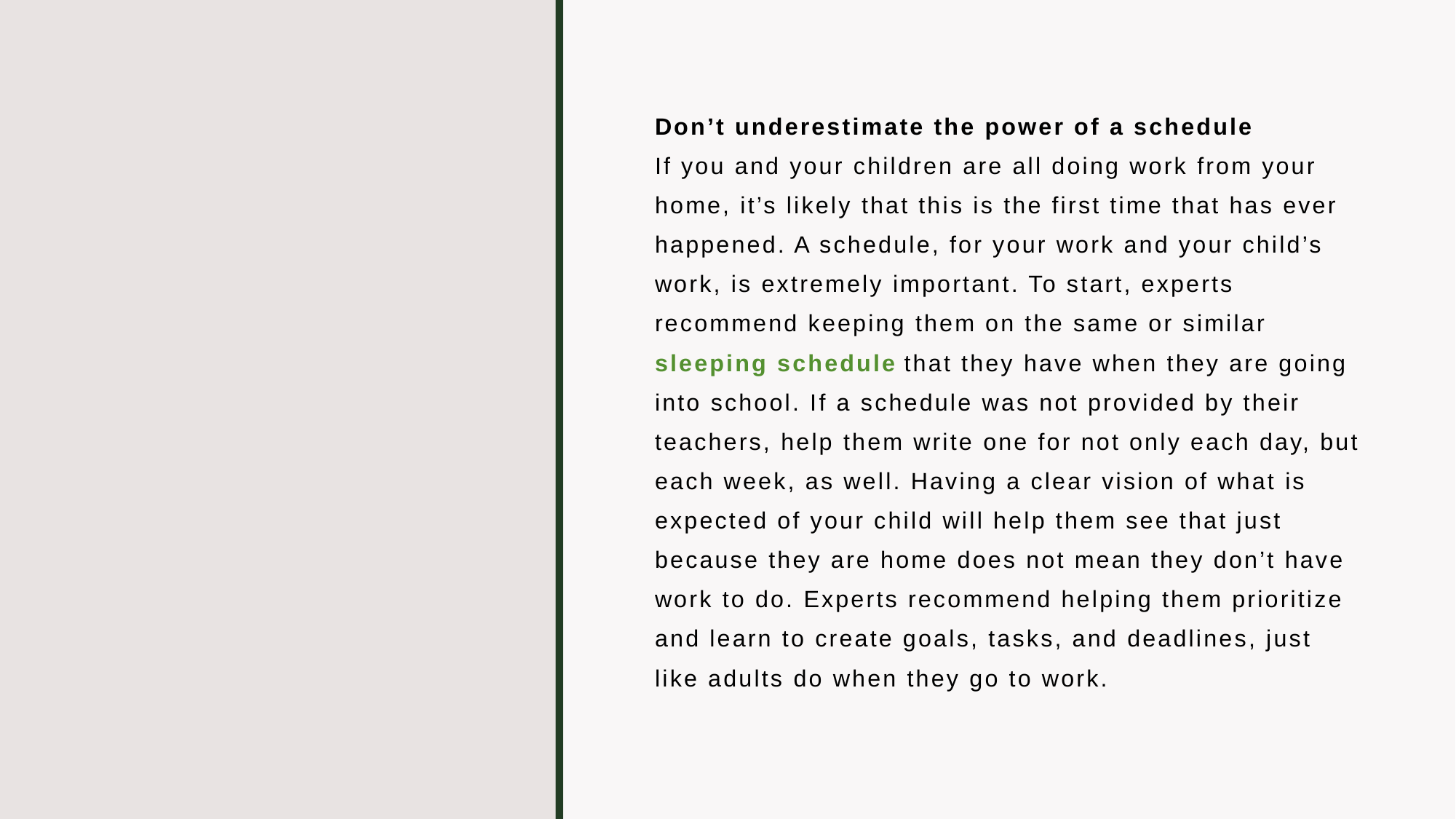

#
Don’t underestimate the power of a schedule
If you and your children are all doing work from your home, it’s likely that this is the first time that has ever happened. A schedule, for your work and your child’s work, is extremely important. To start, experts recommend keeping them on the same or similar sleeping schedule that they have when they are going into school. If a schedule was not provided by their teachers, help them write one for not only each day, but each week, as well. Having a clear vision of what is expected of your child will help them see that just because they are home does not mean they don’t have work to do. Experts recommend helping them prioritize and learn to create goals, tasks, and deadlines, just like adults do when they go to work.